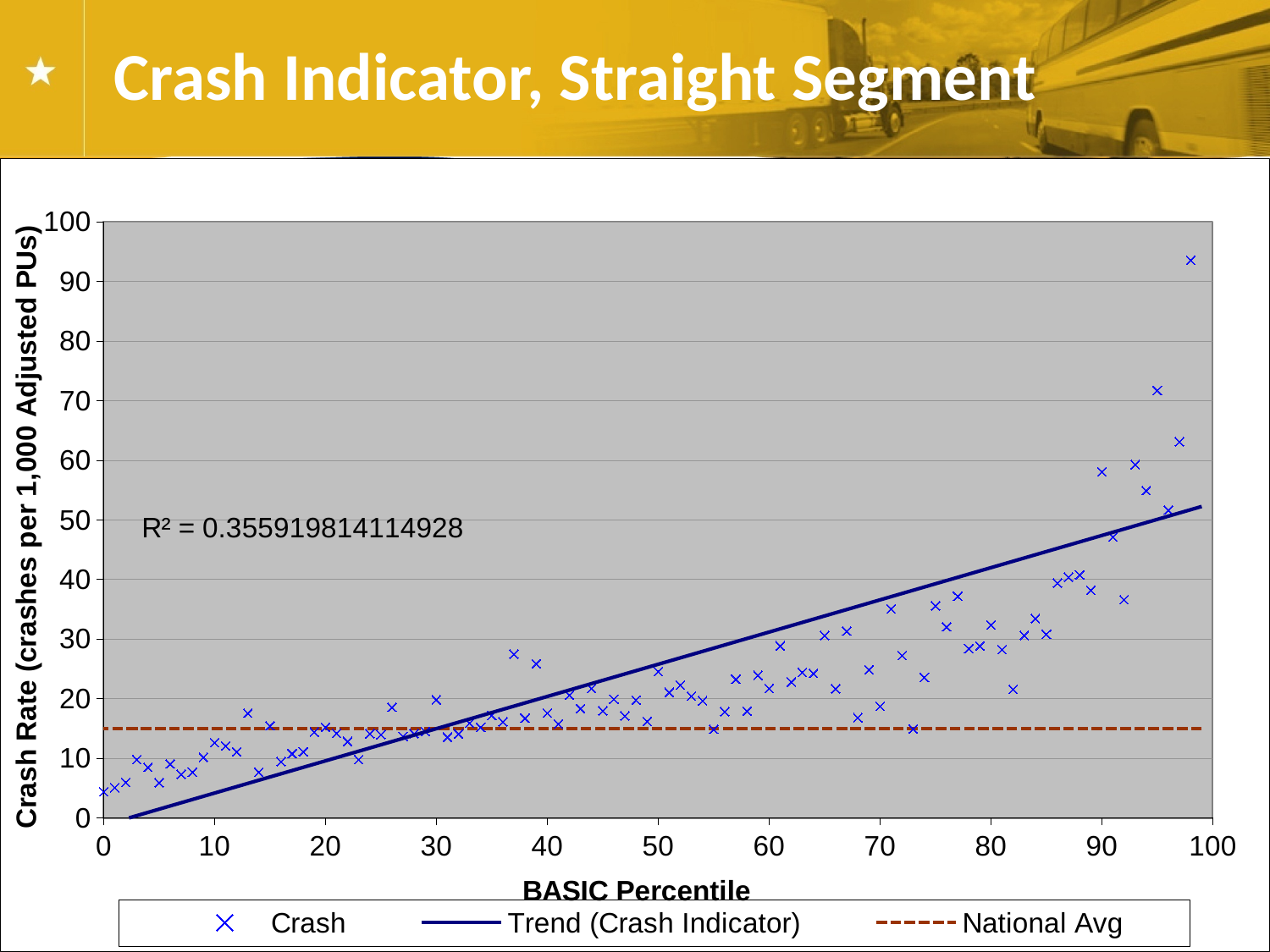

# Crash Indicator, Straight Segment

### Chart

| Category |  |  |
|---|---|---|